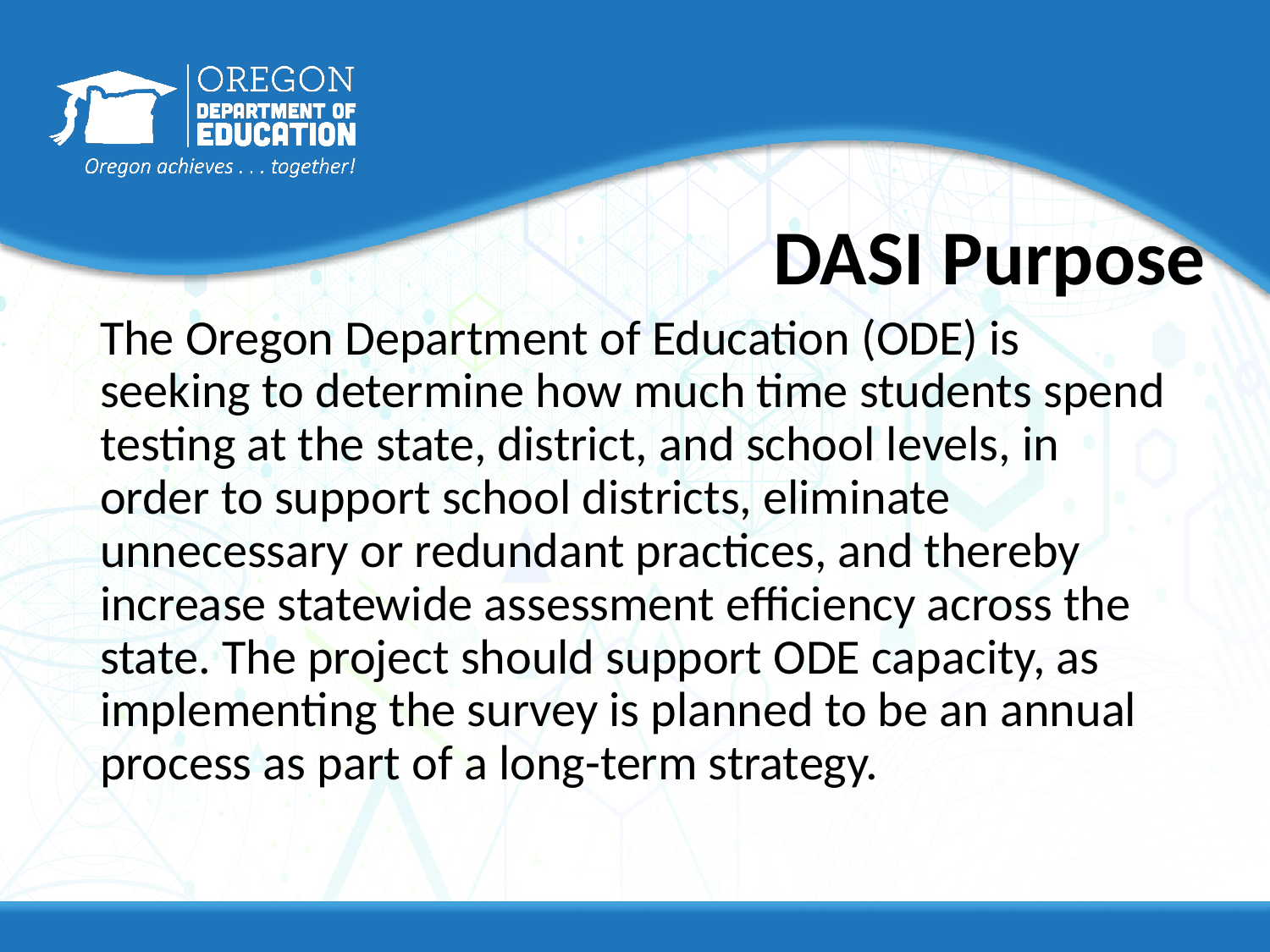

# DASI Purpose
The Oregon Department of Education (ODE) is seeking to determine how much time students spend testing at the state, district, and school levels, in order to support school districts, eliminate unnecessary or redundant practices, and thereby increase statewide assessment efficiency across the state. The project should support ODE capacity, as implementing the survey is planned to be an annual process as part of a long-term strategy.